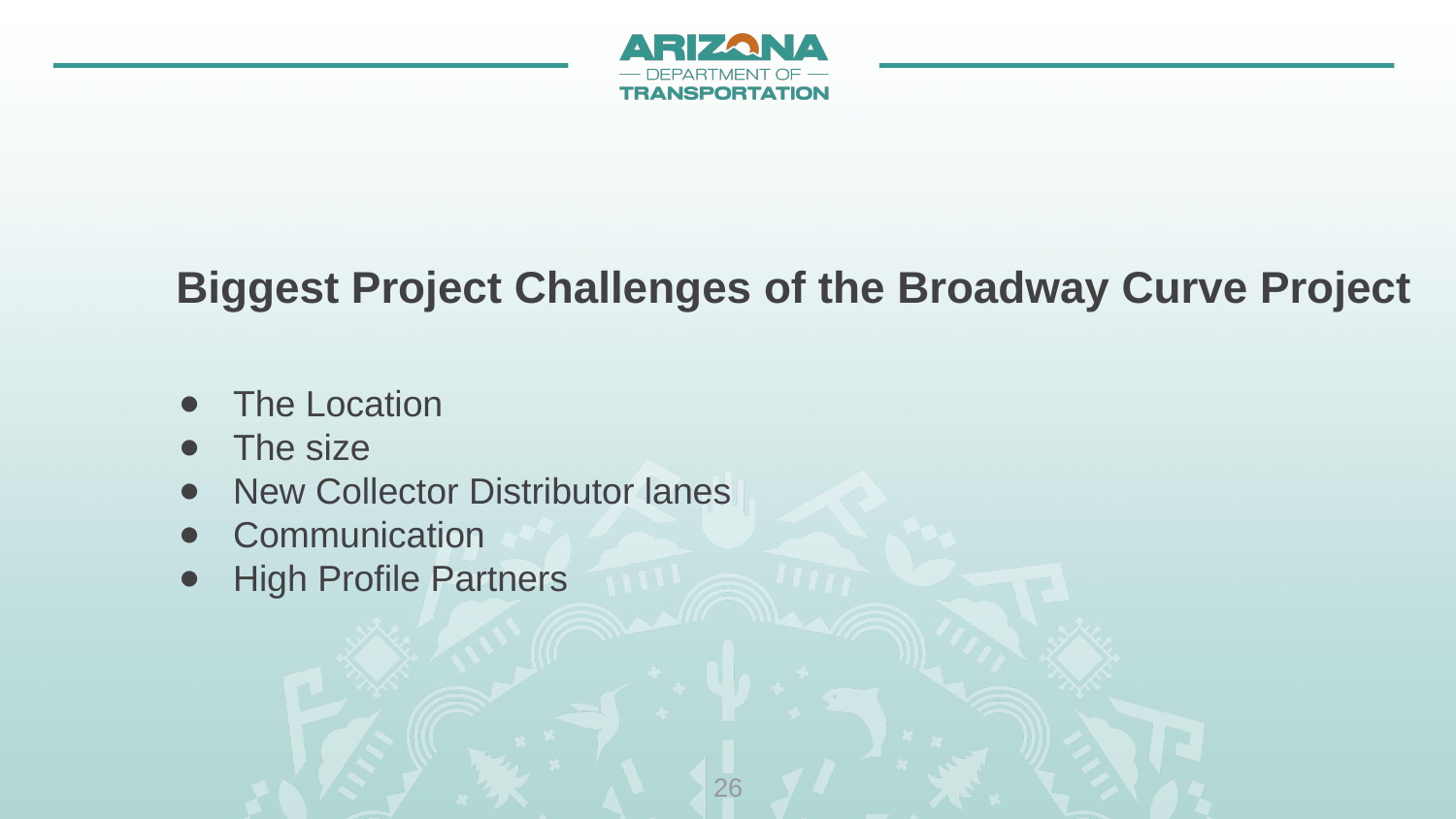

Biggest Project Challenges of the Broadway Curve Project
The Location
The size
New Collector Distributor lanes
Communication
High Profile Partners
26